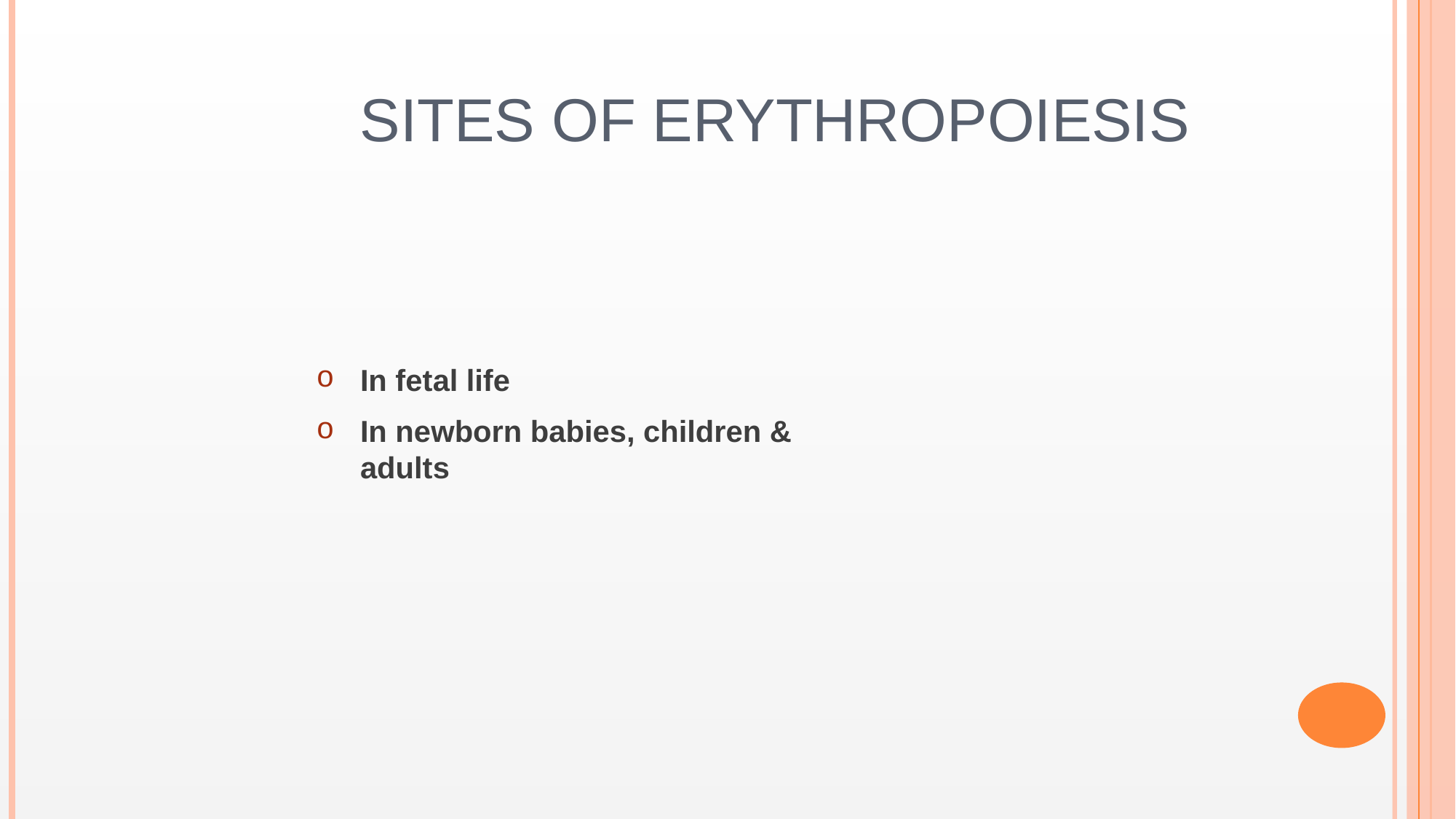

# SITES OF ERYTHROPOIESIS
In fetal life
In newborn babies, children & adults